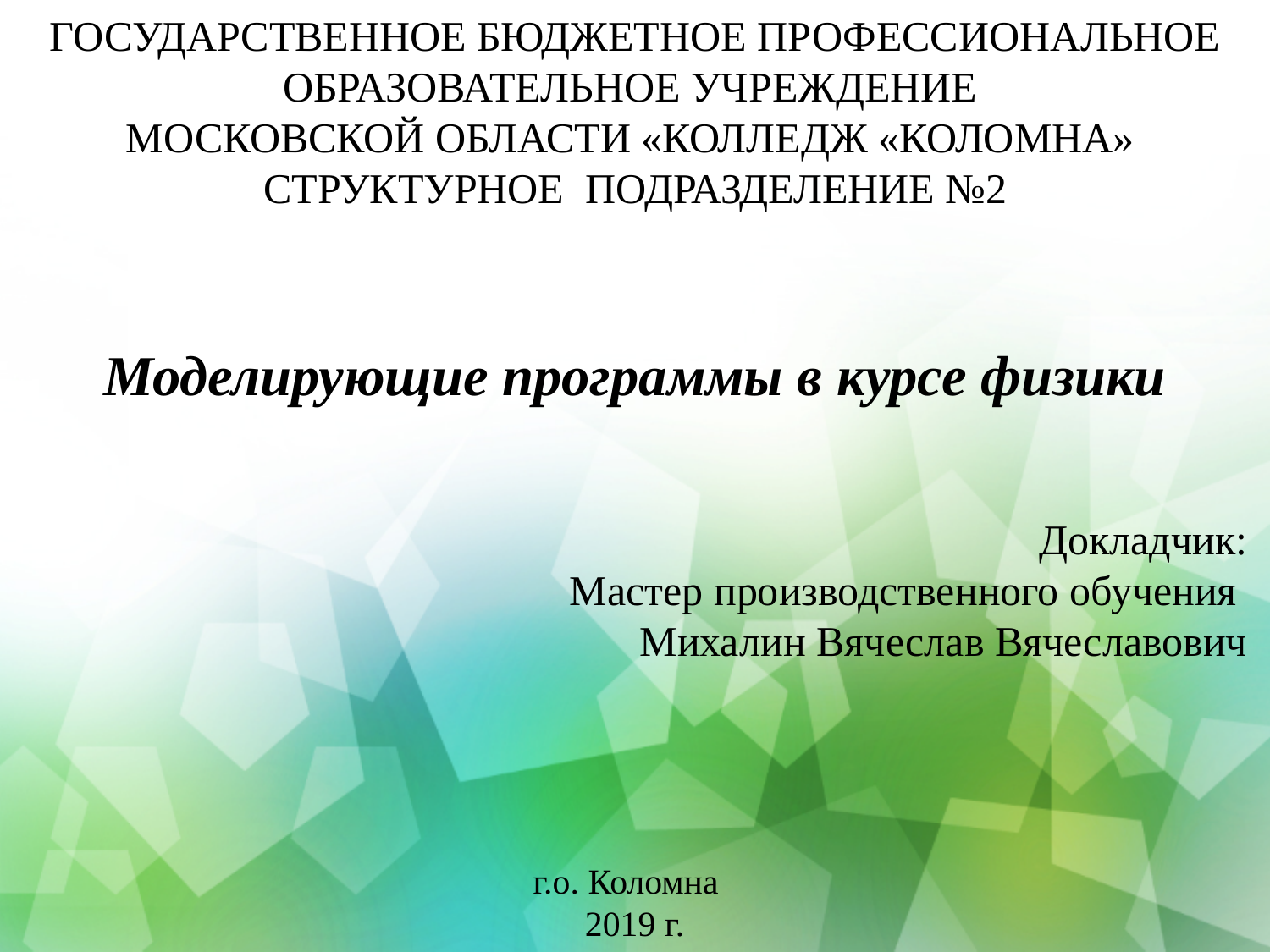

ГОСУДАРСТВЕННОЕ БЮДЖЕТНОЕ ПРОФЕССИОНАЛЬНОЕ ОБРАЗОВАТЕЛЬНОЕ УЧРЕЖДЕНИЕ
МОСКОВСКОЙ ОБЛАСТИ «КОЛЛЕДЖ «КОЛОМНА»
СТРУКТУРНОЕ  ПОДРАЗДЕЛЕНИЕ №2
Моделирующие программы в курсе физики

Докладчик:
Мастер производственного обучения
Михалин Вячеслав Вячеславович
г.о. Коломна
2019 г.